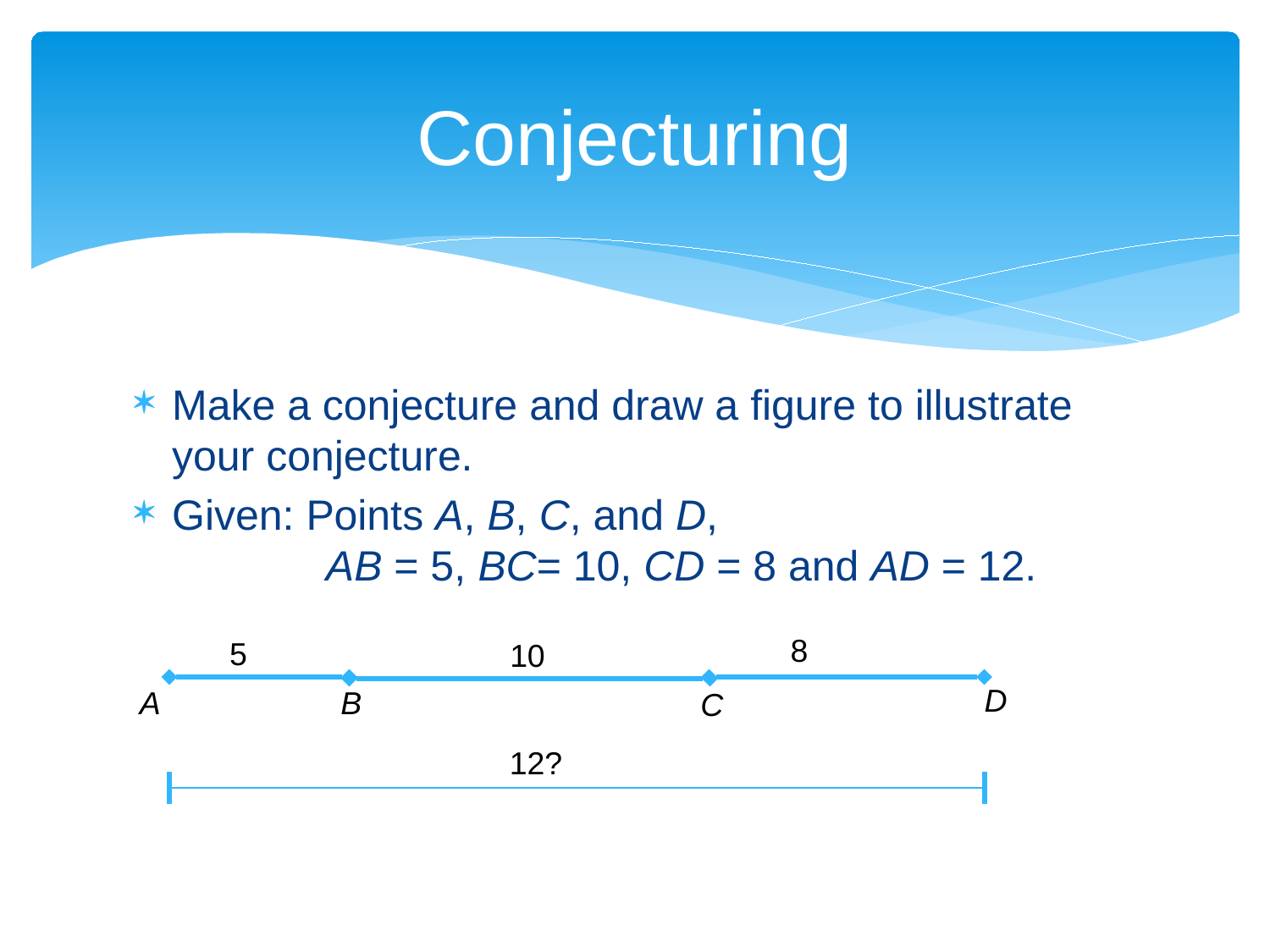

# Conjecturing
Make a conjecture and draw a figure to illustrate your conjecture.
Given: Points A, B, C, and D,
             AB = 5, BC= 10, CD = 8 and AD = 12.
8
5
10
D
A
B
C
12?